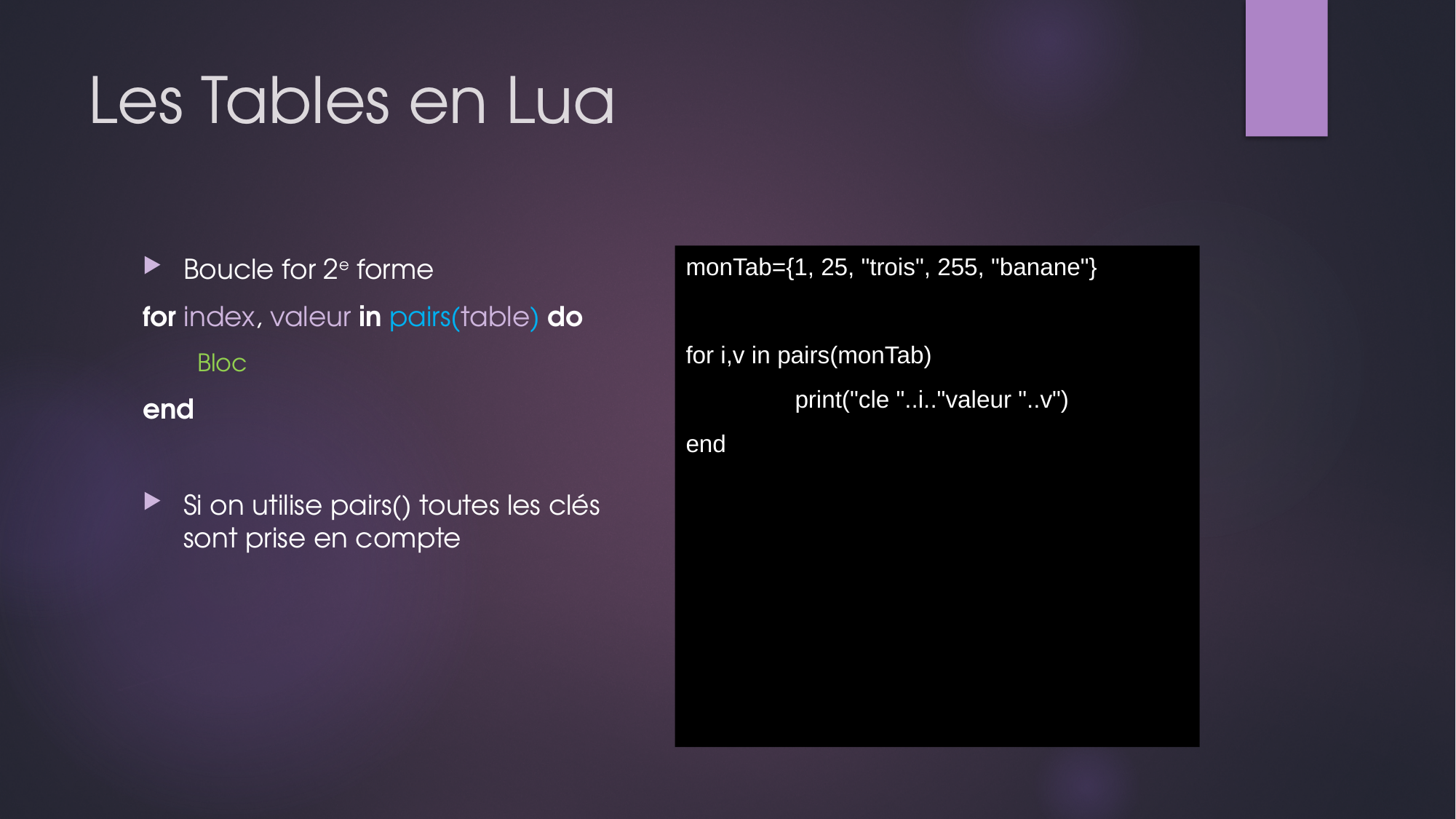

# Les Tables en Lua
monTab={1, 25, "trois", 255, "banane"}

for i,v in pairs(monTab)
	print("cle "..i.."valeur "..v")
end
Boucle for 2e forme
for index, valeur in pairs(table) do
Bloc
end

Si on utilise pairs() toutes les clés sont prise en compte